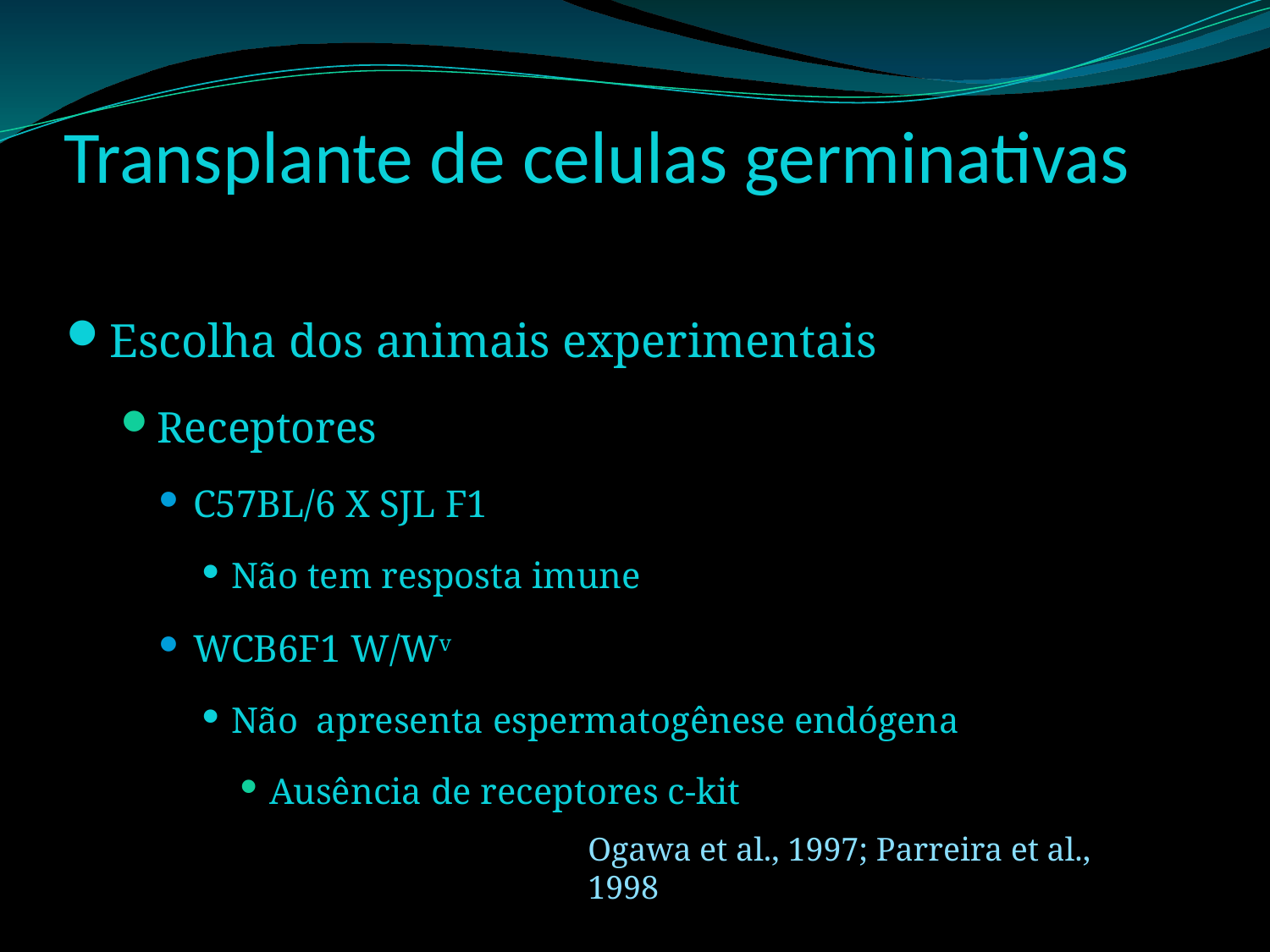

# Transplante de celulas germinativas
Escolha dos animais experimentais
Receptores
C57BL/6 X SJL F1
Não tem resposta imune
WCB6F1 W/Wv
Não  apresenta espermatogênese endógena
Ausência de receptores c-kit

Ogawa et al., 1997; Parreira et al., 1998